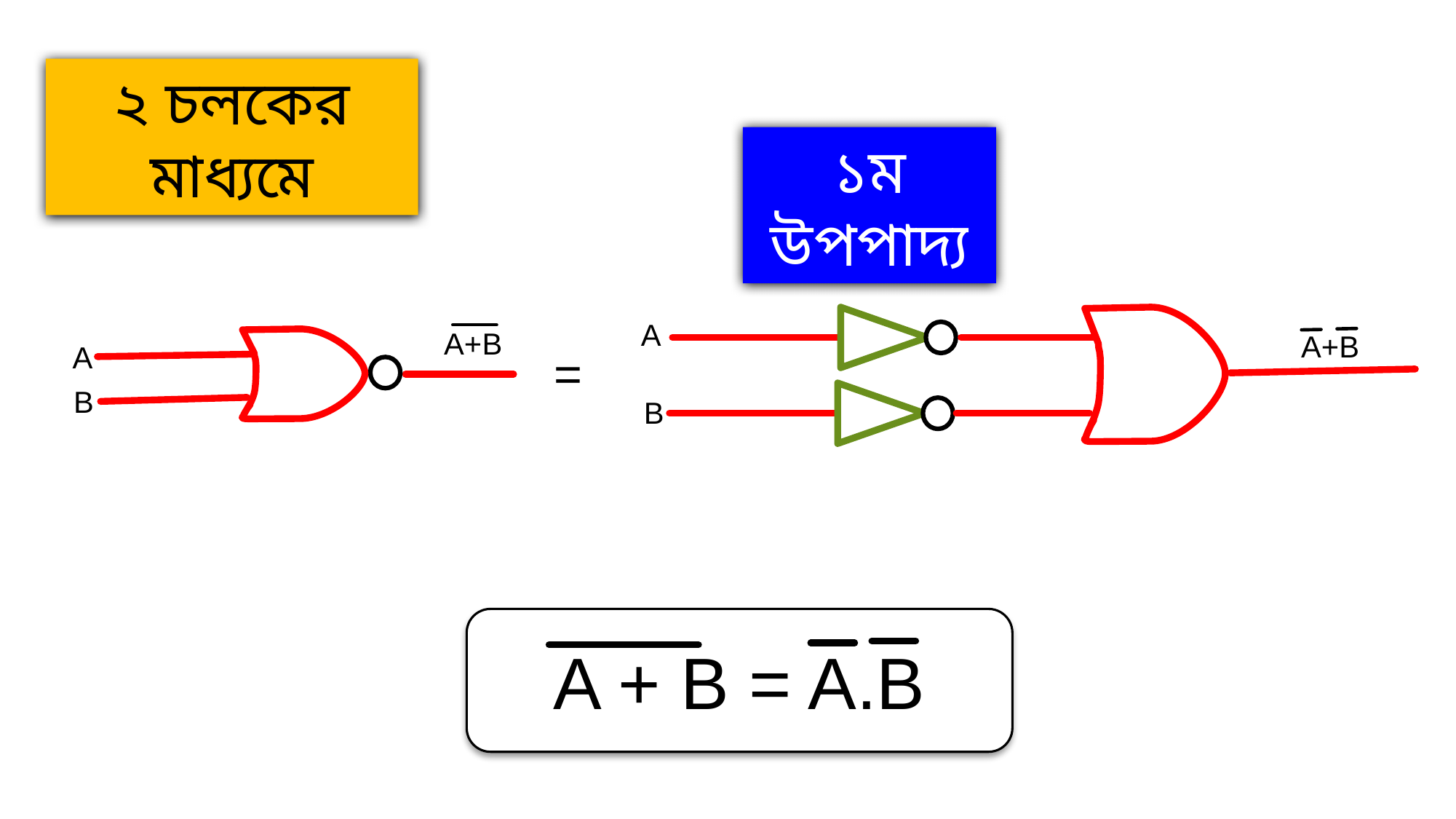

২ চলকের মাধ্যমে
১ম উপপাদ্য

A
B
A+B

A+B

A
B
=

A + B = A.B